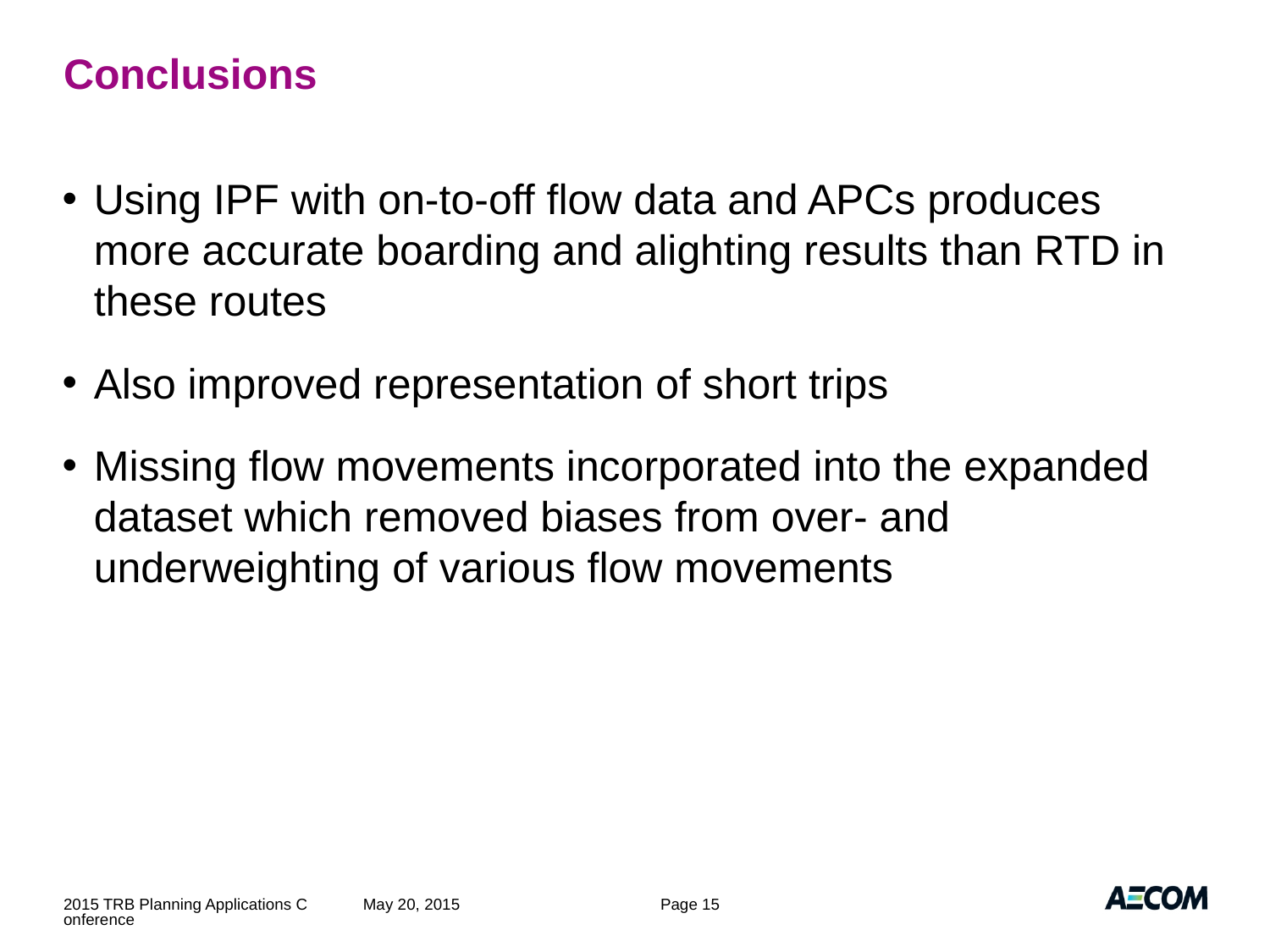

# Conclusions
Using IPF with on-to-off flow data and APCs produces more accurate boarding and alighting results than RTD in these routes
Also improved representation of short trips
Missing flow movements incorporated into the expanded dataset which removed biases from over- and underweighting of various flow movements
2015 TRB Planning Applications Conference
May 20, 2015
Page 15